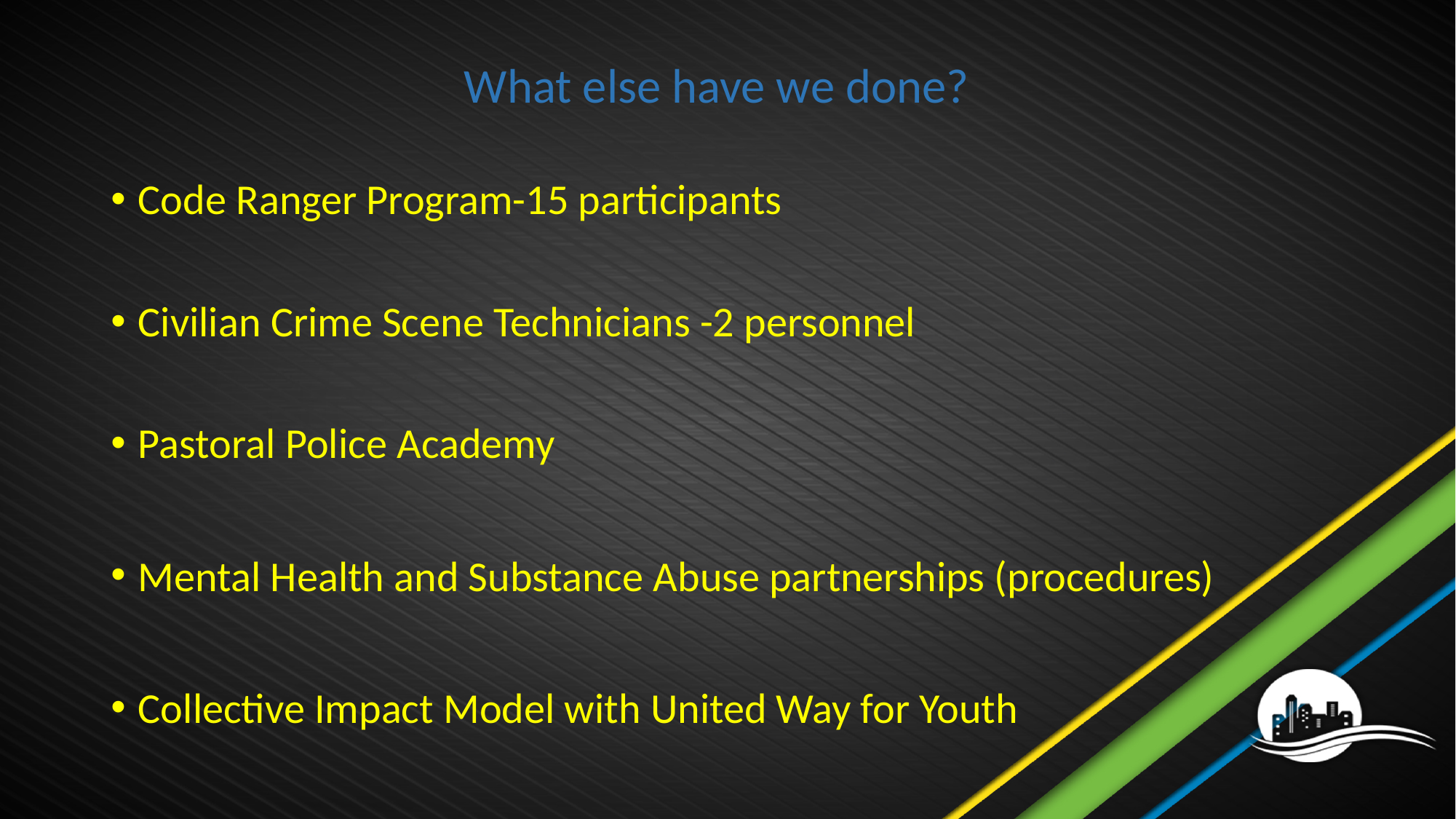

# What else have we done?
Code Ranger Program-15 participants

Civilian Crime Scene Technicians -2 personnel

Pastoral Police Academy

Mental Health and Substance Abuse partnerships (procedures)

Collective Impact Model with United Way for Youth